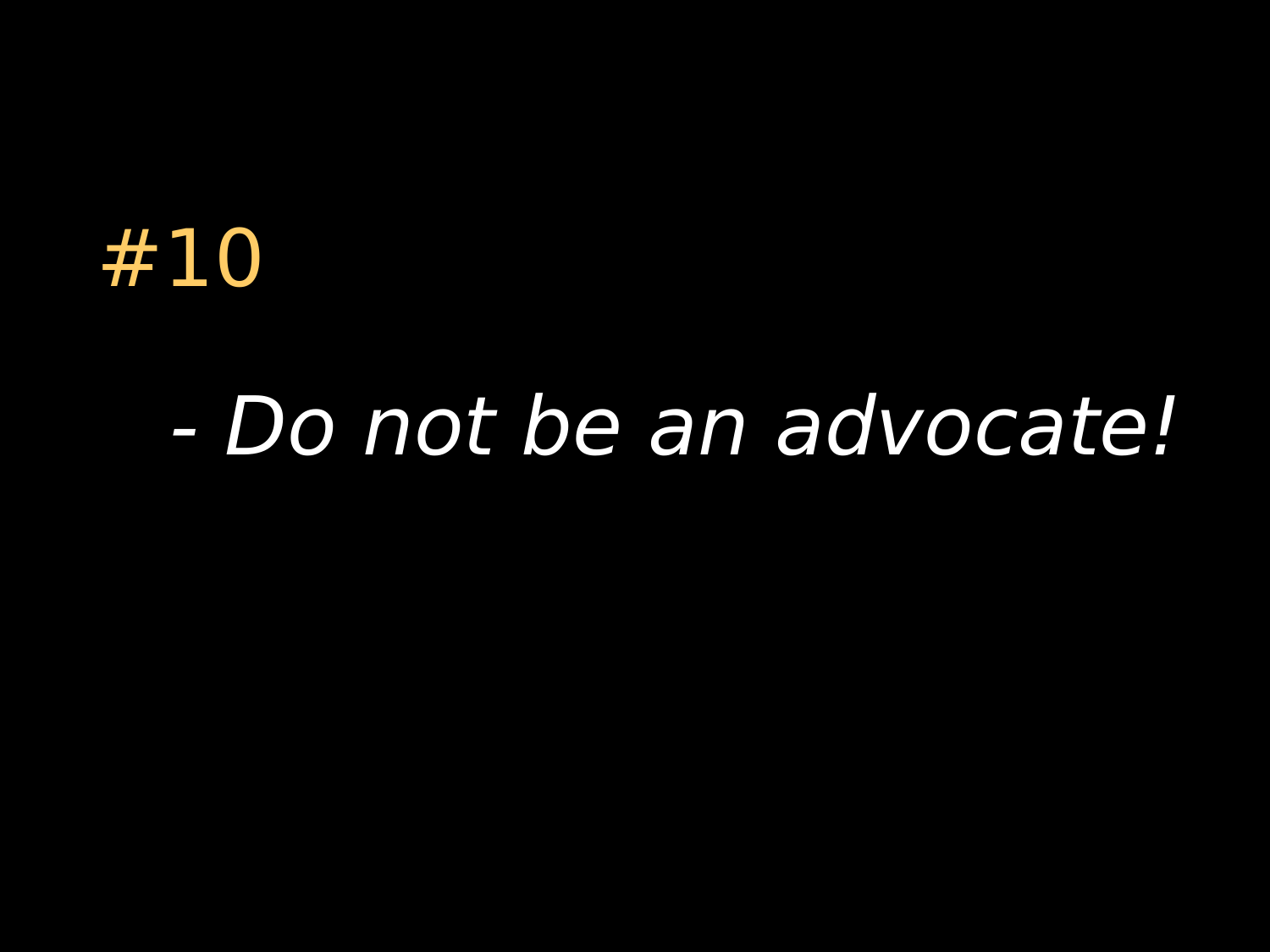

#10
- Do not be an advocate!